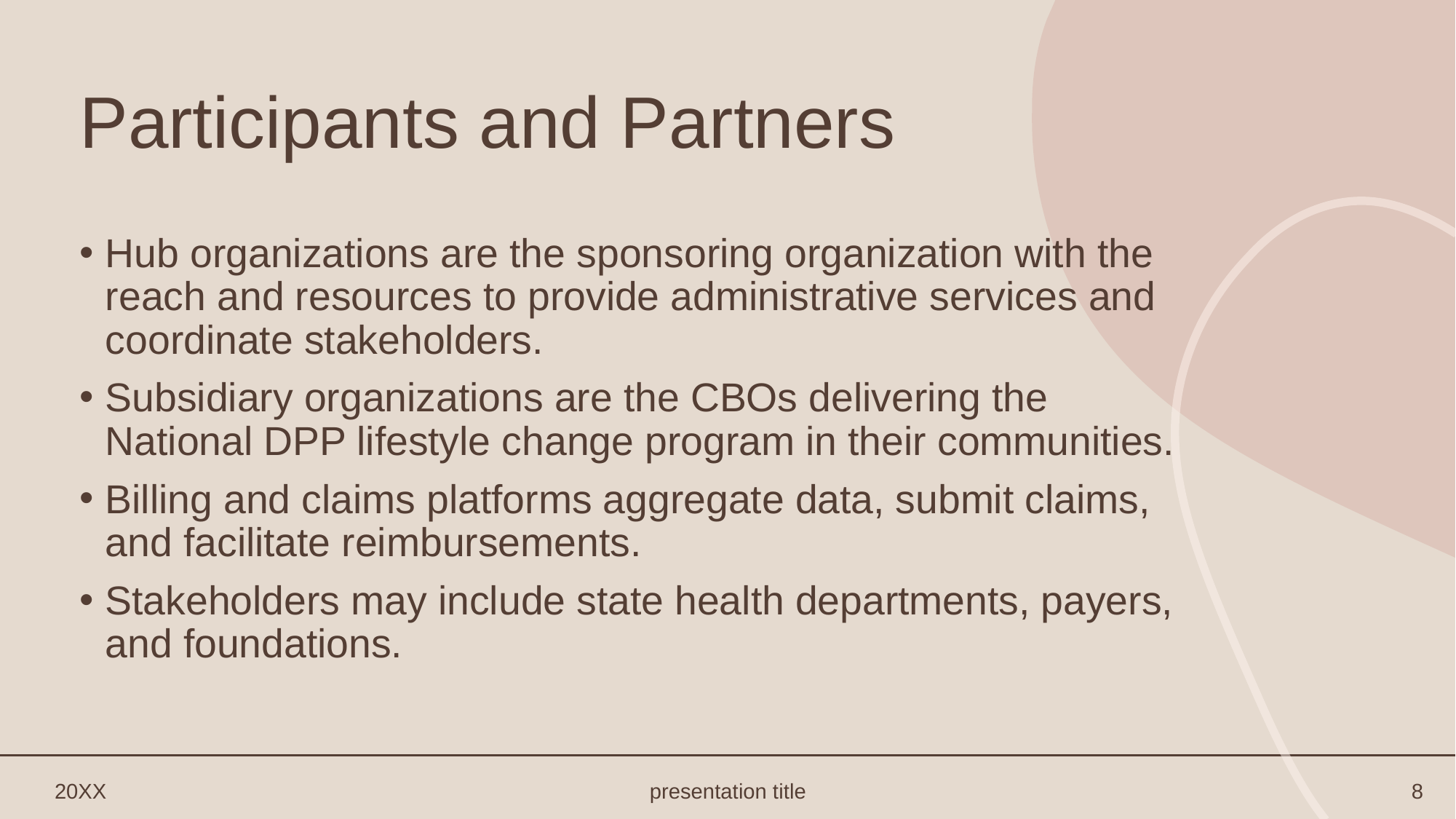

# Participants and Partners
Hub organizations are the sponsoring organization with the reach and resources to provide administrative services and coordinate stakeholders.
Subsidiary organizations are the CBOs delivering the National DPP lifestyle change program in their communities.
Billing and claims platforms aggregate data, submit claims, and facilitate reimbursements.
Stakeholders may include state health departments, payers, and foundations.
20XX
presentation title
8